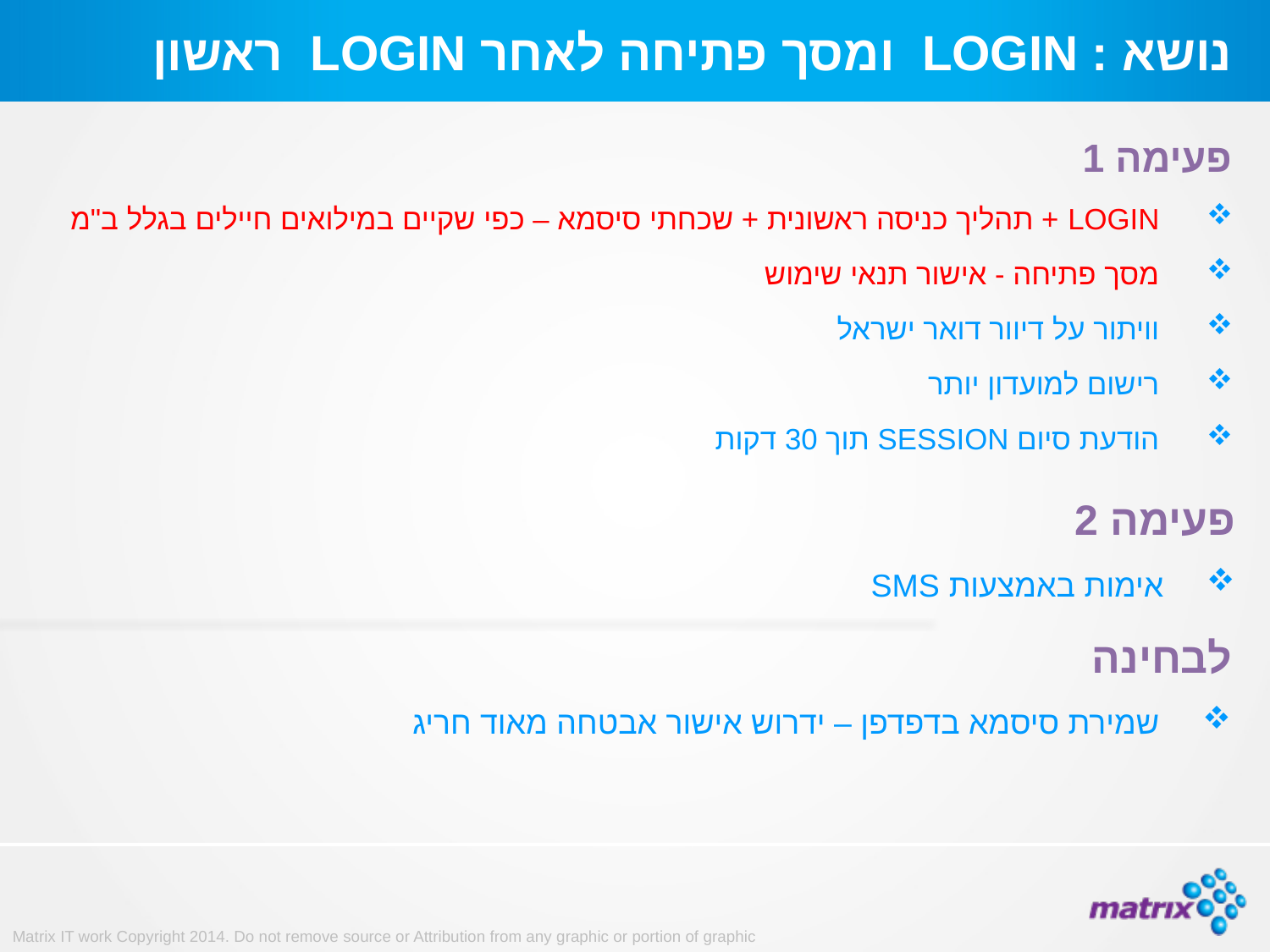

# נושא : LOGIN  ומסך פתיחה לאחר LOGIN  ראשון
פעימה 1
LOGIN + תהליך כניסה ראשונית + שכחתי סיסמא – כפי שקיים במילואים חיילים בגלל ב"מ
מסך פתיחה - אישור תנאי שימוש
וויתור על דיוור דואר ישראל
רישום למועדון יותר
הודעת סיום SESSION תוך 30 דקות

פעימה 2
אימות באמצעות SMS

לבחינה
שמירת סיסמא בדפדפן – ידרוש אישור אבטחה מאוד חריג